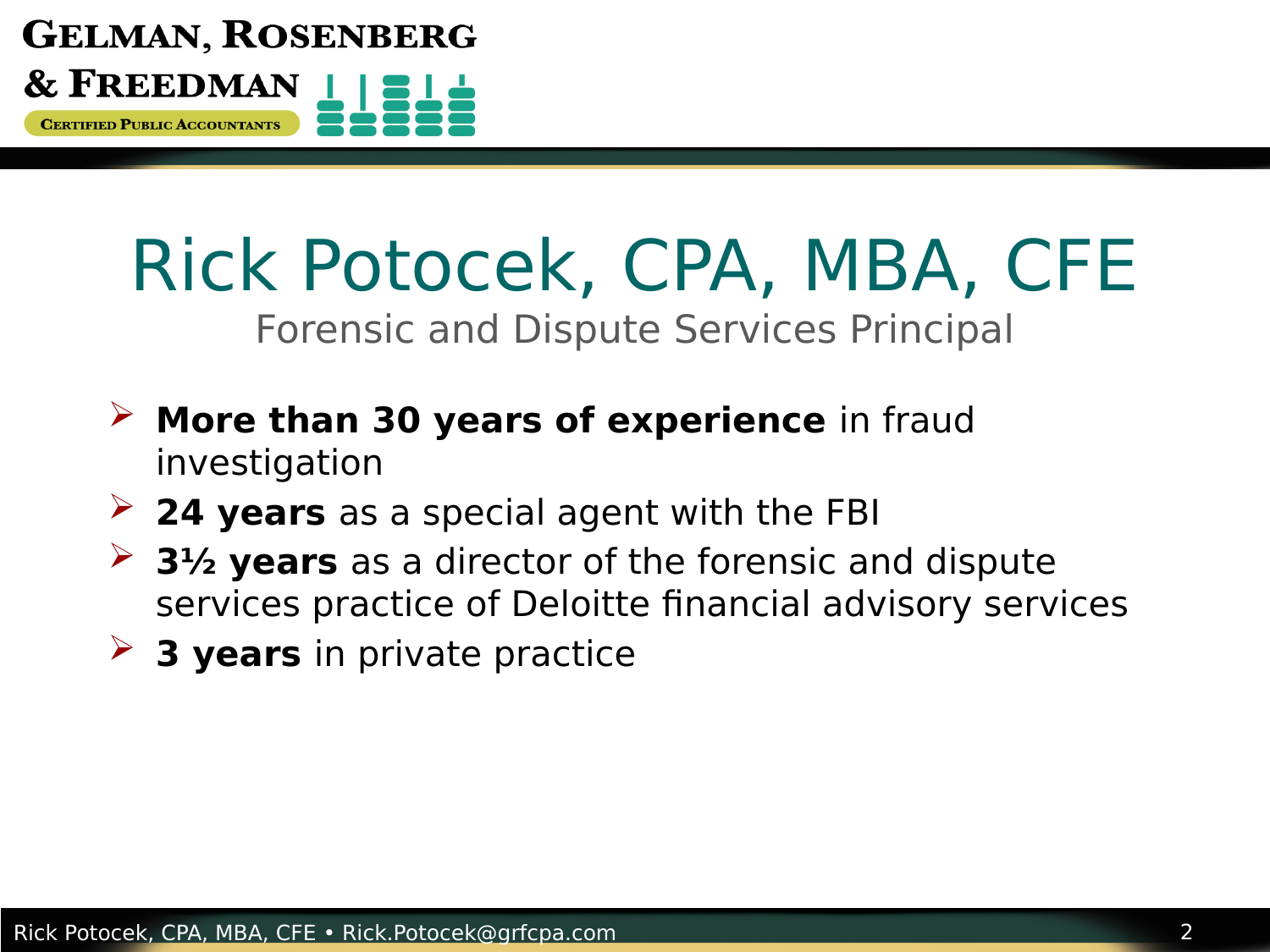

# Rick Potocek, CPA, MBA, CFE Forensic and Dispute Services Principal
More than 30 years of experience in fraud investigation
24 years as a special agent with the FBI
3½ years as a director of the forensic and dispute services practice of Deloitte financial advisory services
3 years in private practice

2